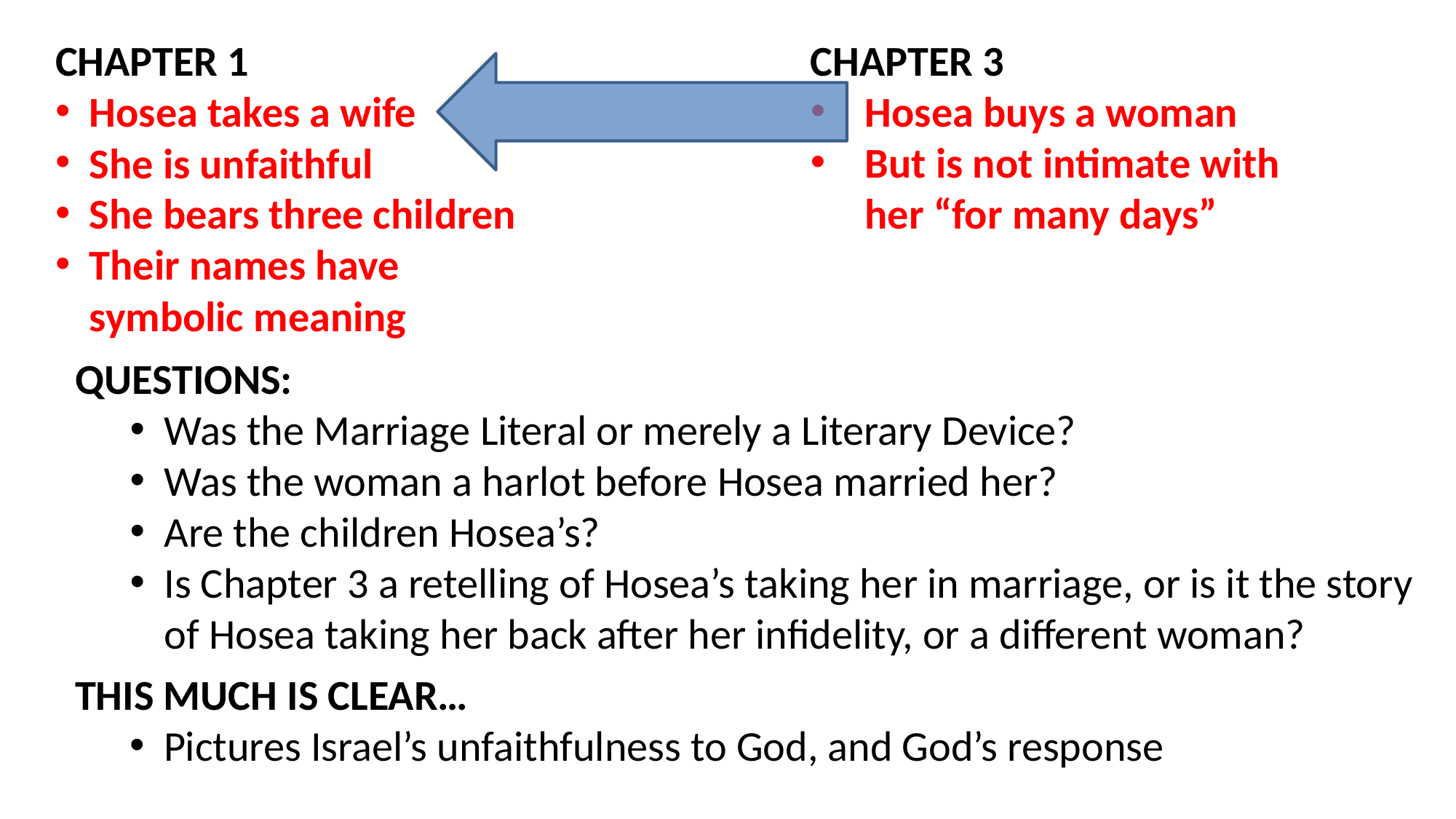

CHAPTER 3
Hosea buys a woman
But is not intimate with her “for many days”
CHAPTER 1
Hosea takes a wife
She is unfaithful
She bears three children
Their names have symbolic meaning
QUESTIONS:
Was the Marriage Literal or merely a Literary Device?
Was the woman a harlot before Hosea married her?
Are the children Hosea’s?
Is Chapter 3 a retelling of Hosea’s taking her in marriage, or is it the story of Hosea taking her back after her infidelity, or a different woman?
THIS MUCH IS CLEAR…
Pictures Israel’s unfaithfulness to God, and God’s response